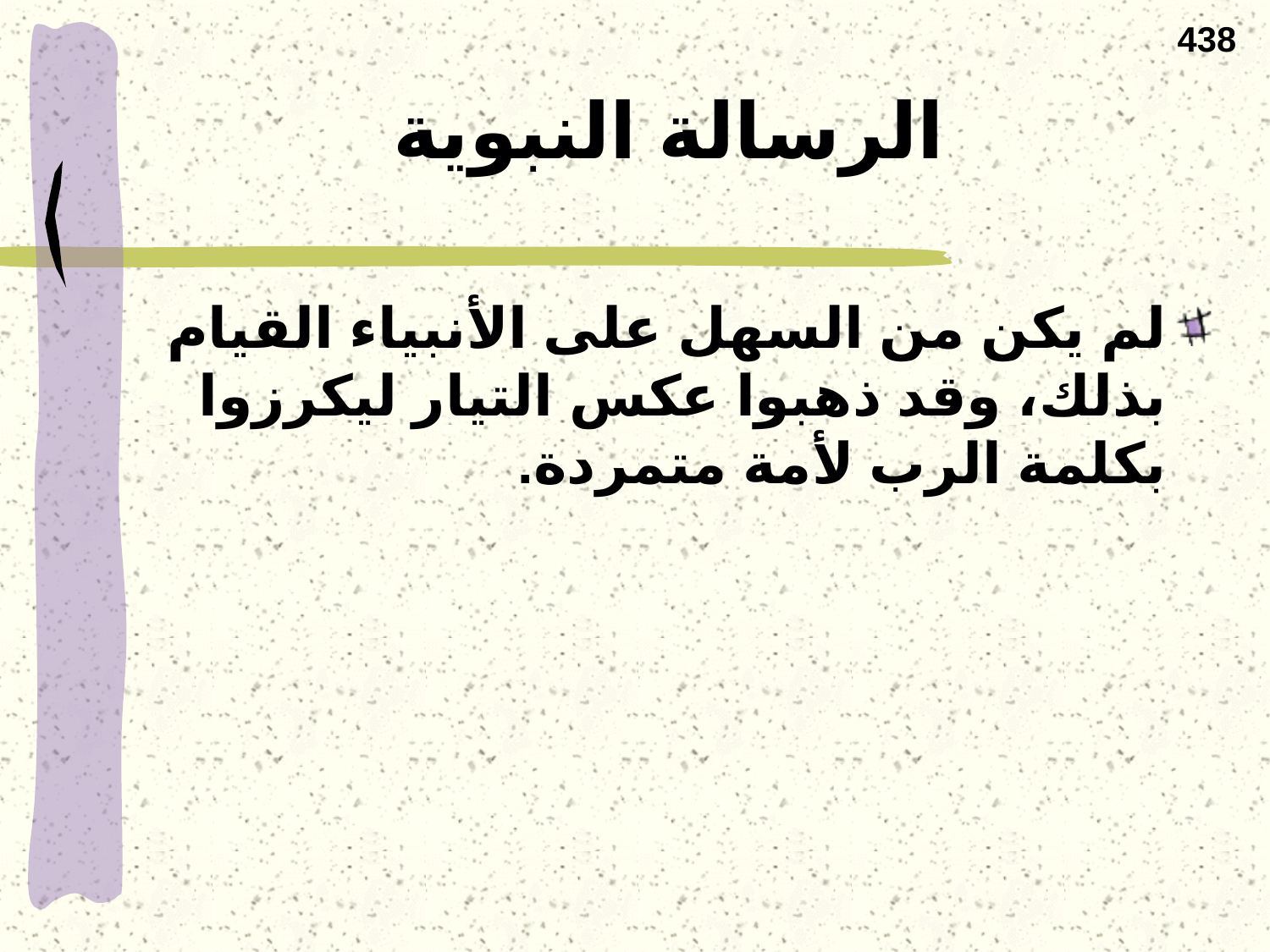

438
# الرسالة النبوية
لم يكن من السهل على الأنبياء القيام بذلك، وقد ذهبوا عكس التيار ليكرزوا بكلمة الرب لأمة متمردة.